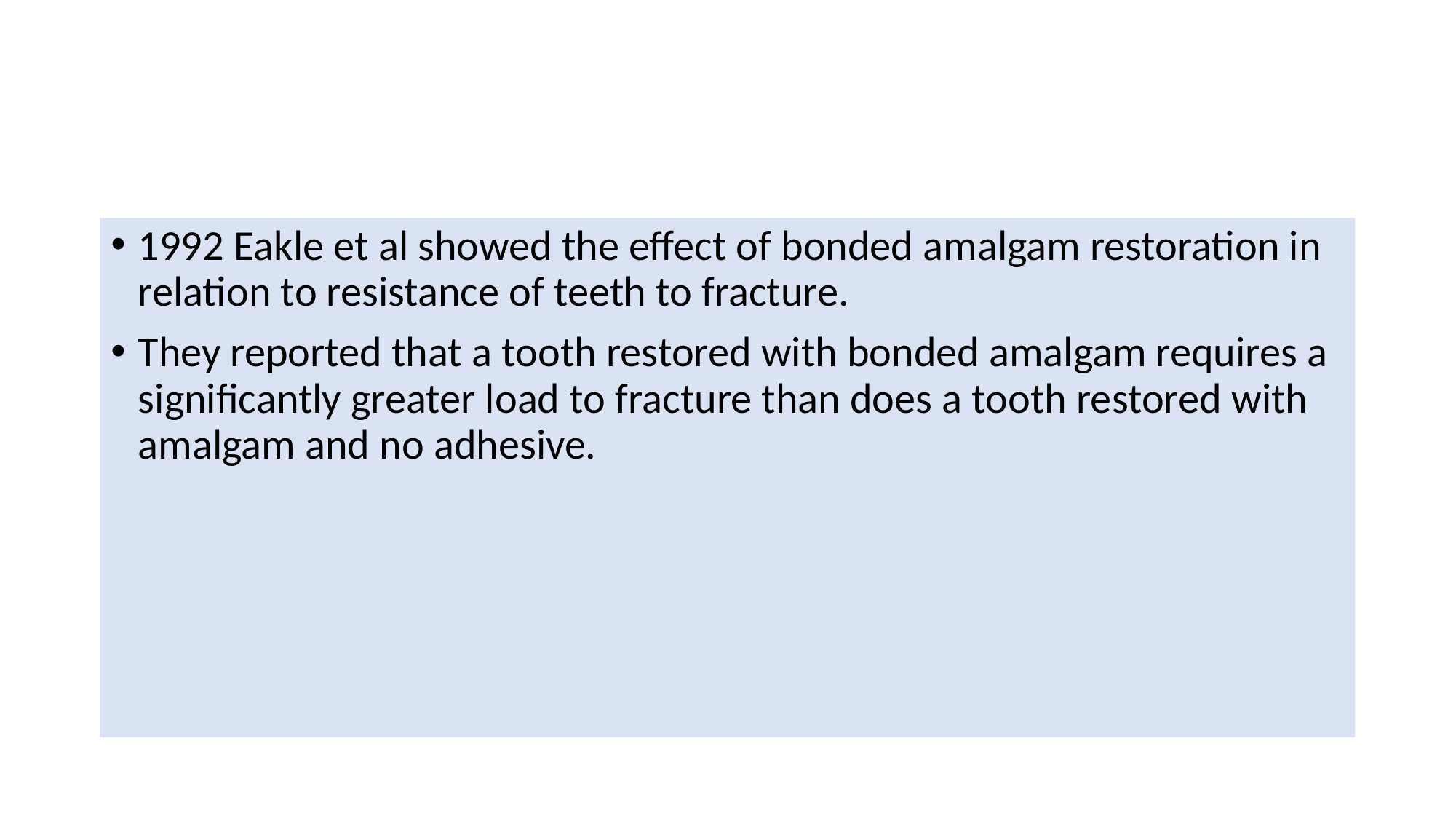

#
1992 Eakle et al showed the effect of bonded amalgam restoration in relation to resistance of teeth to fracture.
They reported that a tooth restored with bonded amalgam requires a significantly greater load to fracture than does a tooth restored with amalgam and no adhesive.